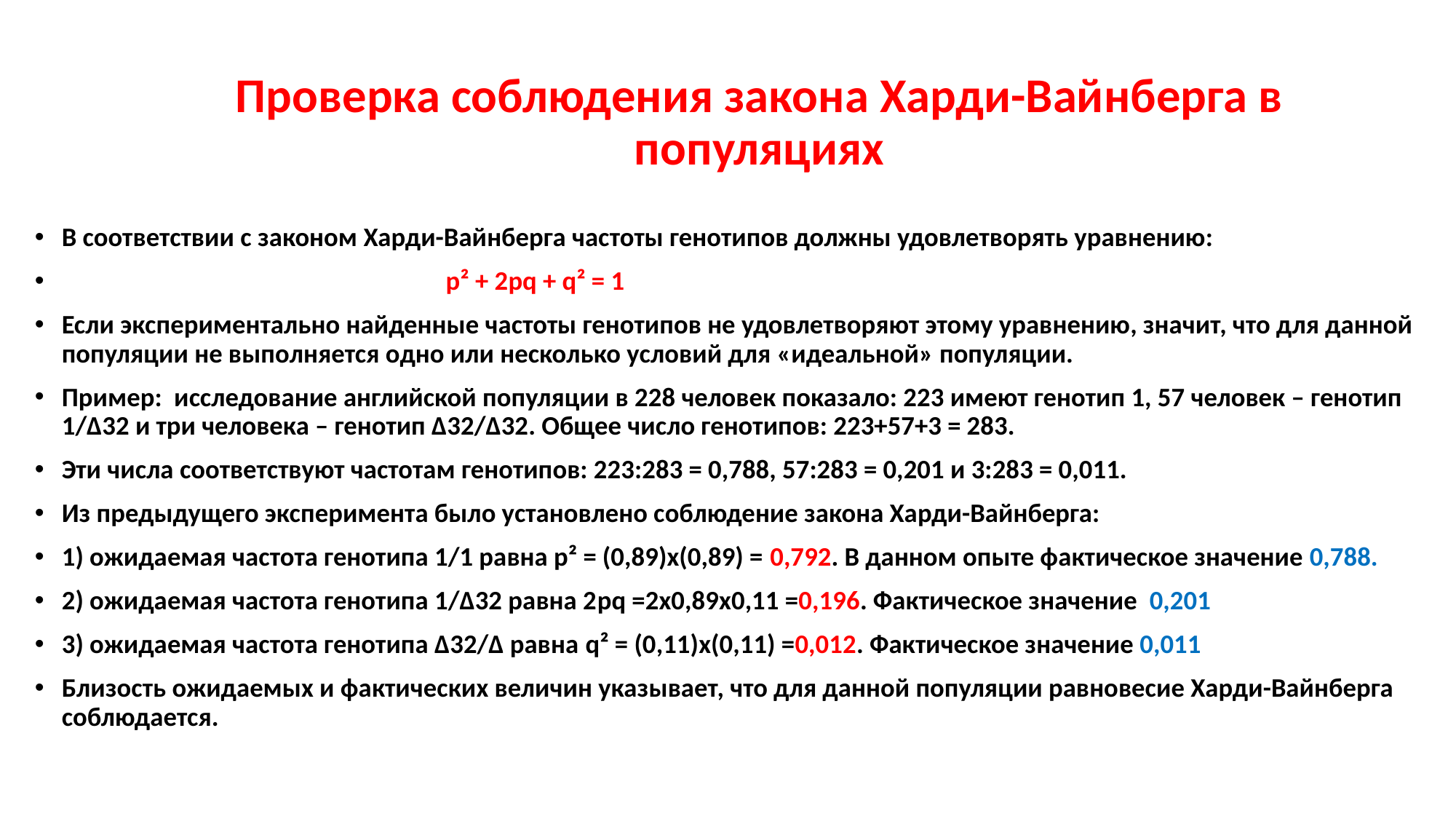

# Проверка соблюдения закона Харди-Вайнберга в популяциях
В соответствии с законом Харди-Вайнберга частоты генотипов должны удовлетворять уравнению:
                                                                р² + 2pq + q² = 1
Если экспериментально найденные частоты генотипов не удовлетворяют этому уравнению, значит, что для данной популяции не выполняется одно или несколько условий для «идеальной» популяции.
Пример:  исследование английской популяции в 228 человек показало: 223 имеют генотип 1, 57 человек – генотип 1/∆32 и три человека – генотип ∆32/∆32. Общее число генотипов: 223+57+3 = 283.
Эти числа соответствуют частотам генотипов: 223:283 = 0,788, 57:283 = 0,201 и 3:283 = 0,011.
Из предыдущего эксперимента было установлено соблюдение закона Харди-Вайнберга:
1) ожидаемая частота генотипа 1/1 равна р² = (0,89)х(0,89) = 0,792. В данном опыте фактическое значение 0,788.
2) ожидаемая частота генотипа 1/∆32 равна 2pq =2х0,89х0,11 =0,196. Фактическое значение  0,201
3) ожидаемая частота генотипа ∆32/∆ равна q² = (0,11)х(0,11) =0,012. Фактическое значение 0,011
Близость ожидаемых и фактических величин указывает, что для данной популяции равновесие Харди-Вайнберга соблюдается.